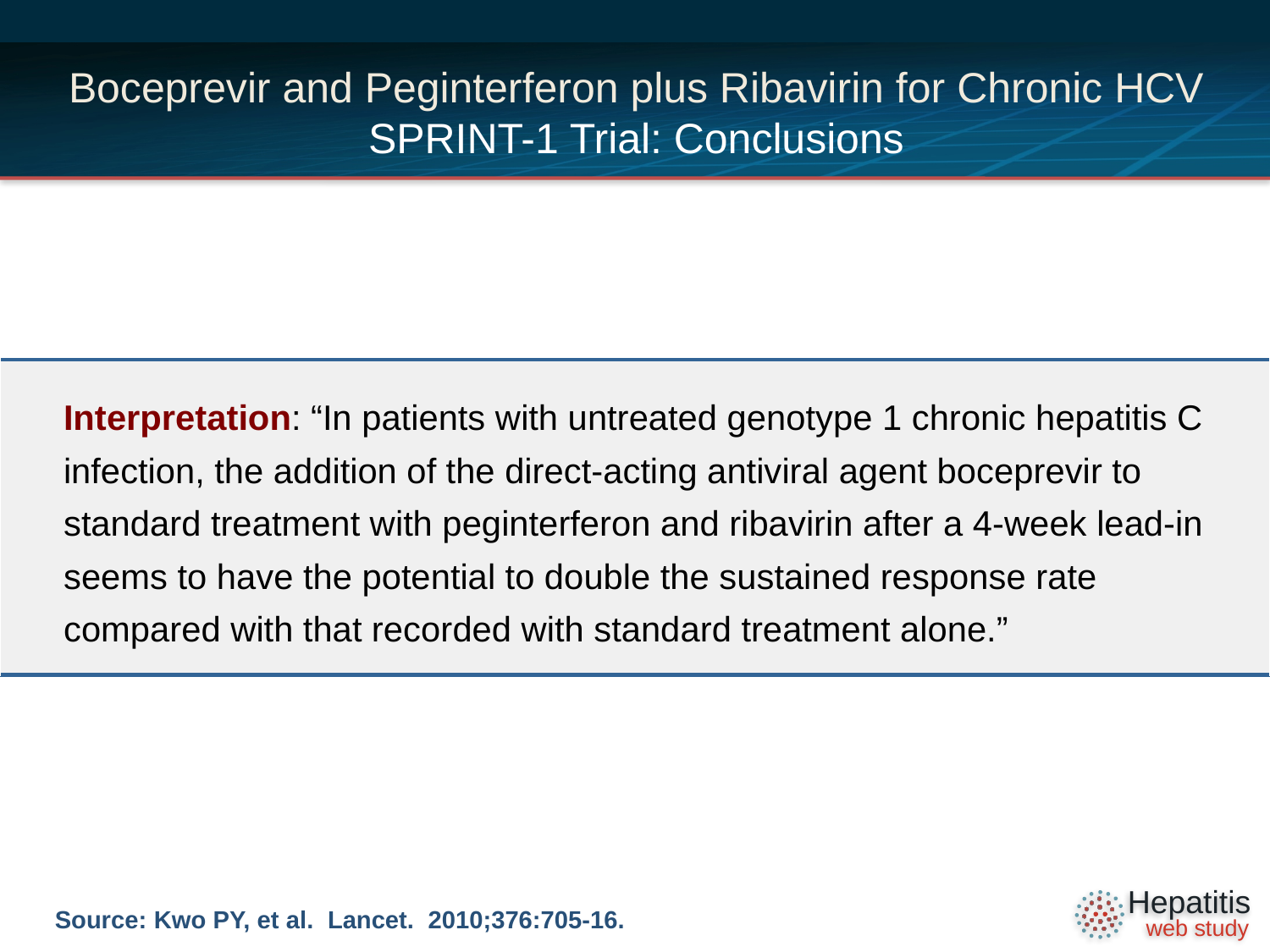

# Boceprevir and Peginterferon plus Ribavirin for Chronic HCV SPRINT-1 Trial: Conclusions
| Interpretation: “In patients with untreated genotype 1 chronic hepatitis C infection, the addition of the direct-acting antiviral agent boceprevir to standard treatment with peginterferon and ribavirin after a 4-week lead-in seems to have the potential to double the sustained response rate compared with that recorded with standard treatment alone.” |
| --- |
Source: Kwo PY, et al.  Lancet.  2010;376:705-16.